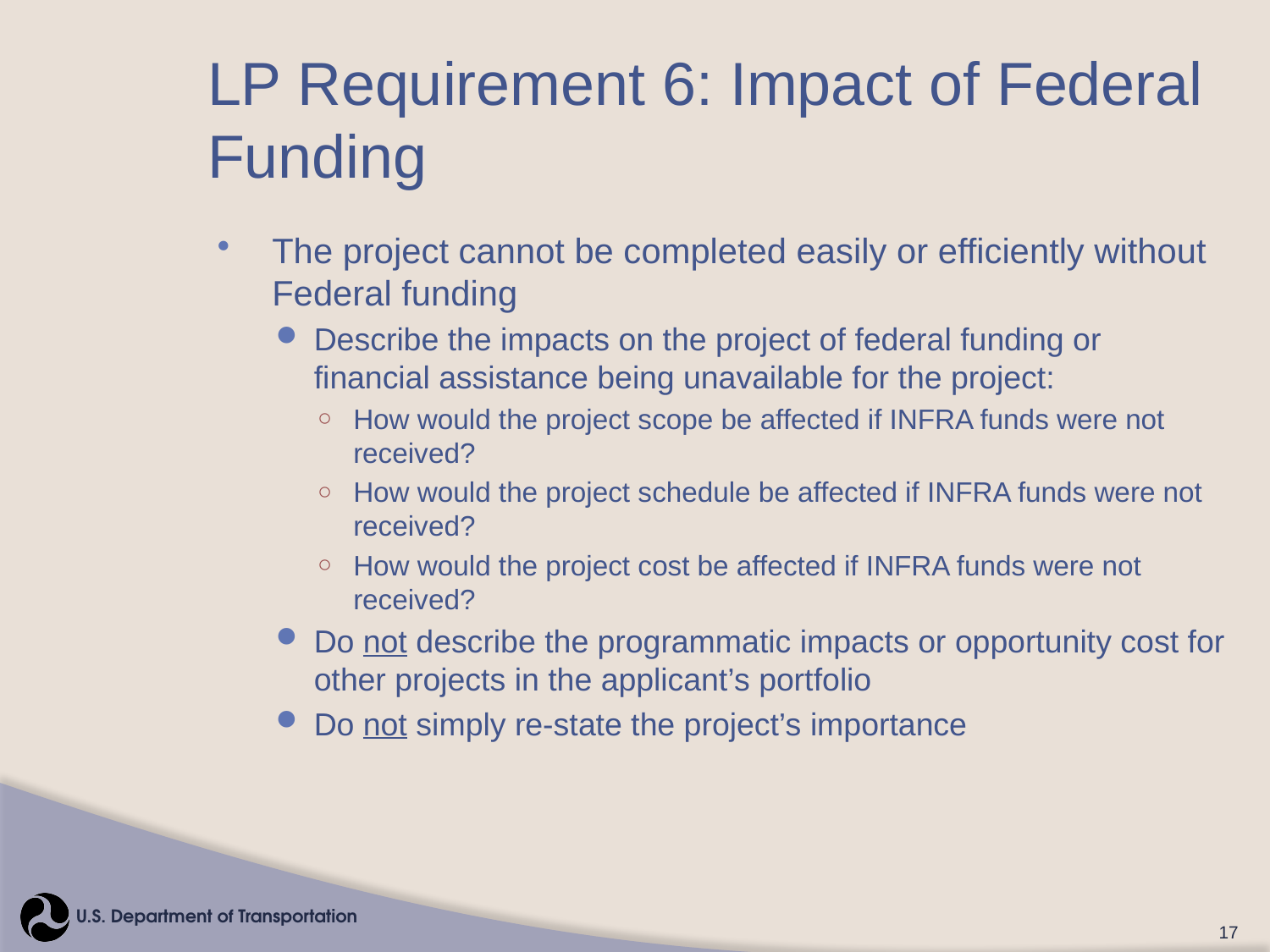

# LP Requirement 6: Impact of Federal Funding
The project cannot be completed easily or efficiently without Federal funding
Describe the impacts on the project of federal funding or financial assistance being unavailable for the project:
How would the project scope be affected if INFRA funds were not received?
How would the project schedule be affected if INFRA funds were not received?
How would the project cost be affected if INFRA funds were not received?
Do not describe the programmatic impacts or opportunity cost for other projects in the applicant’s portfolio
Do not simply re-state the project’s importance

17